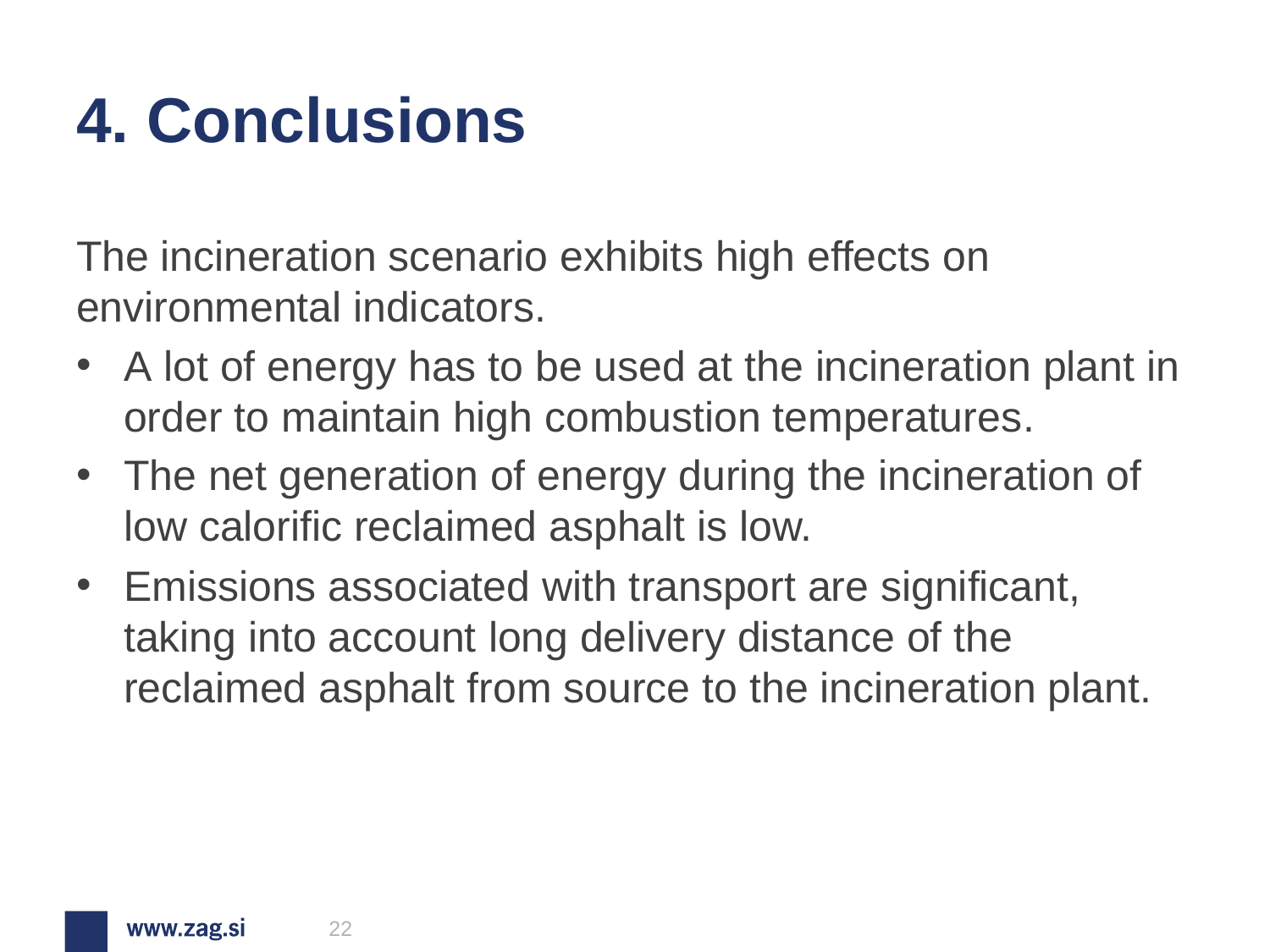

# 4. Conclusions
The incineration scenario exhibits high effects on environmental indicators.
A lot of energy has to be used at the incineration plant in order to maintain high combustion temperatures.
The net generation of energy during the incineration of low calorific reclaimed asphalt is low.
Emissions associated with transport are significant, taking into account long delivery distance of the reclaimed asphalt from source to the incineration plant.

22